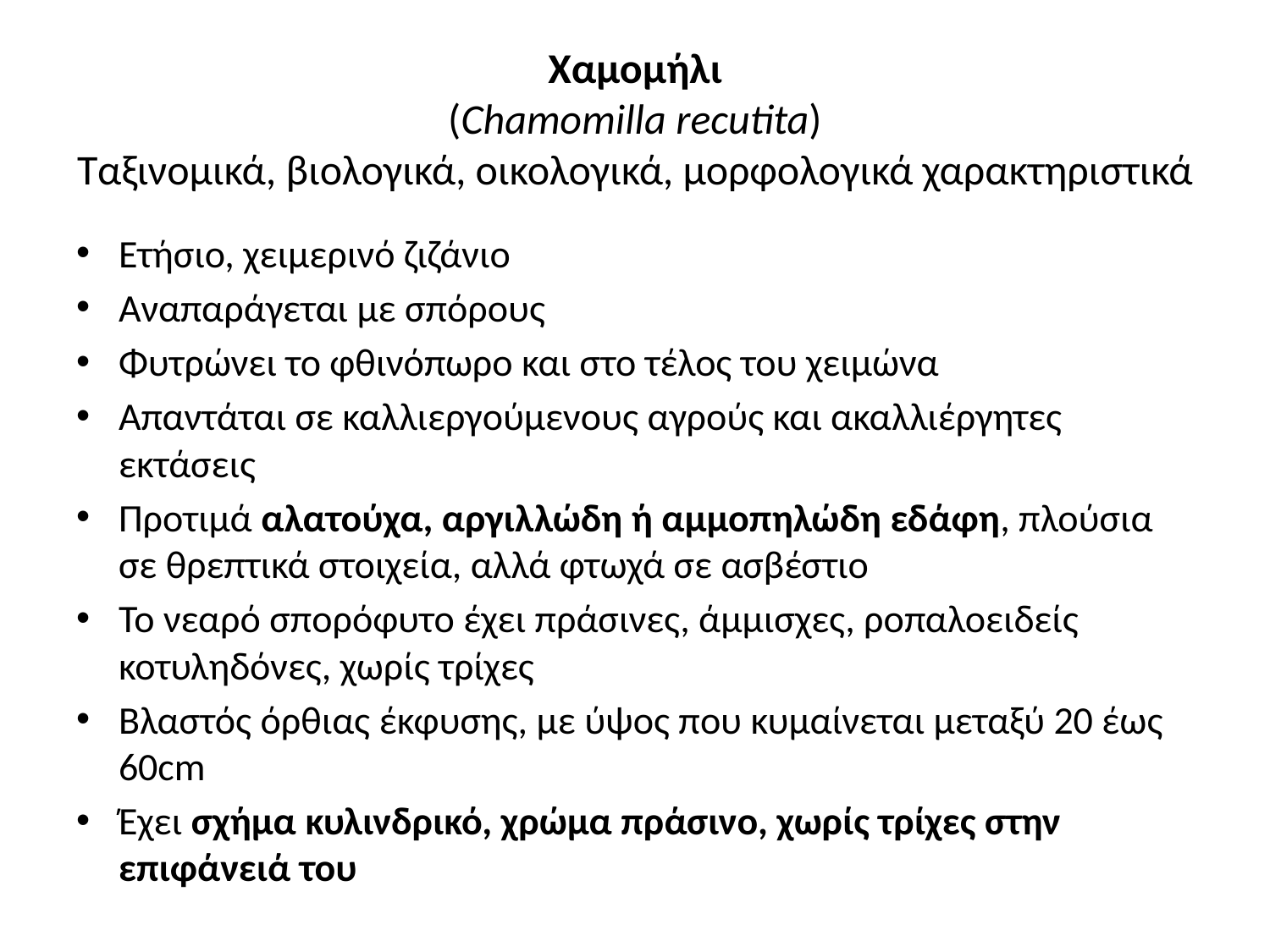

# Χαμομήλι (Chamomilla recutita) Ταξινομικά, βιολογικά, οικολογικά, μορφολογικά χαρακτηριστικά
Ετήσιο, χειμερινό ζιζάνιο
Αναπαράγεται με σπόρους
Φυτρώνει το φθινόπωρο και στο τέλος του χειμώνα
Απαντάται σε καλλιεργούμενους αγρούς και ακαλλιέργητες εκτάσεις
Προτιμά αλατούχα, αργιλλώδη ή αμμοπηλώδη εδάφη, πλούσια σε θρεπτικά στοιχεία, αλλά φτωχά σε ασβέστιο
Το νεαρό σπορόφυτο έχει πράσινες, άμμισχες, ροπαλοειδείς κοτυληδόνες, χωρίς τρίχες
Βλαστός όρθιας έκφυσης, με ύψος που κυμαίνεται μεταξύ 20 έως 60cm
Έχει σχήμα κυλινδρικό, χρώμα πράσινο, χωρίς τρίχες στην επιφάνειά του